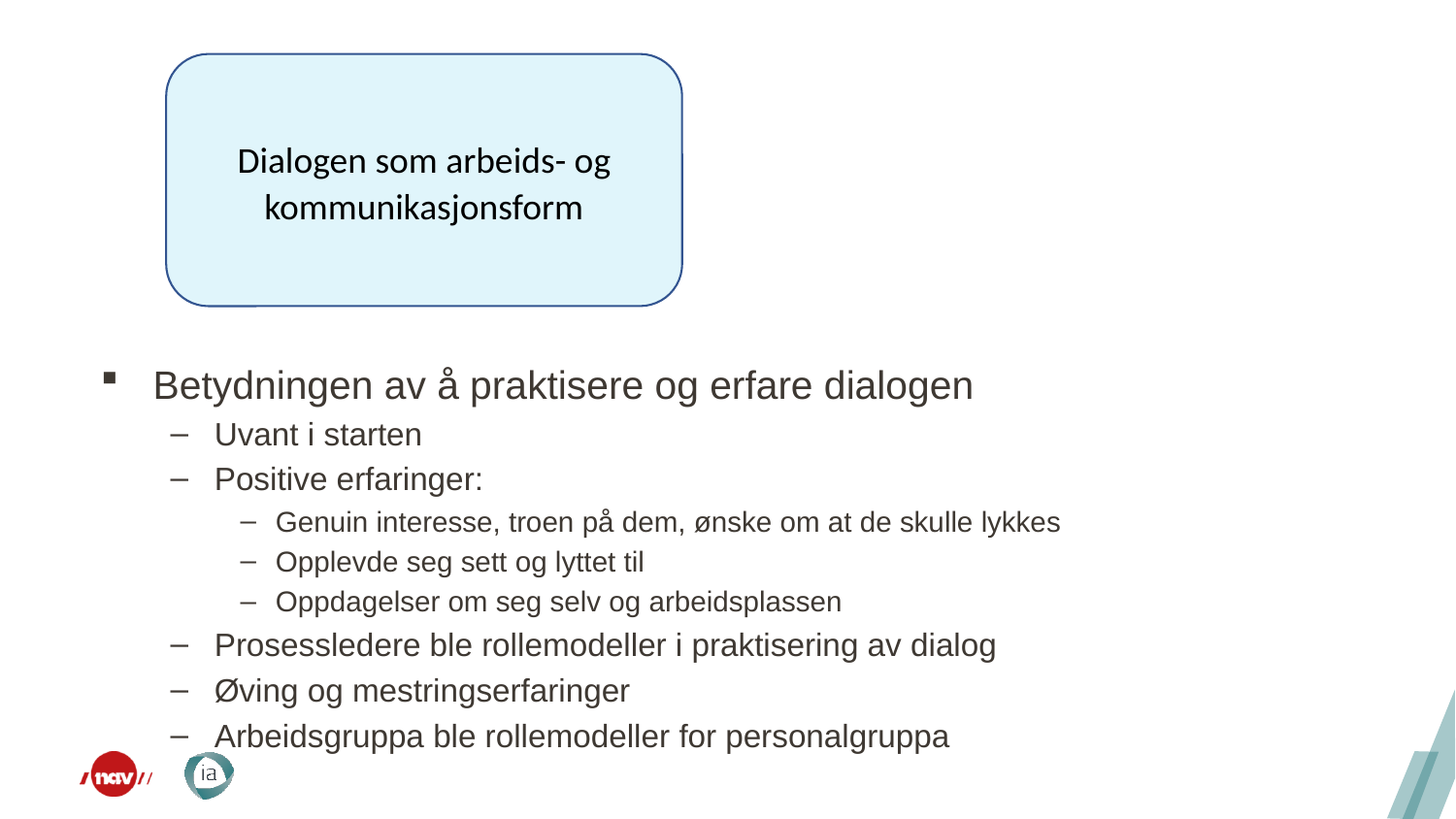

Dialogen som arbeids- og kommunikasjonsform
Betydningen av å praktisere og erfare dialogen
Uvant i starten
Positive erfaringer:
Genuin interesse, troen på dem, ønske om at de skulle lykkes
Opplevde seg sett og lyttet til
Oppdagelser om seg selv og arbeidsplassen
Prosessledere ble rollemodeller i praktisering av dialog
Øving og mestringserfaringer
Arbeidsgruppa ble rollemodeller for personalgruppa